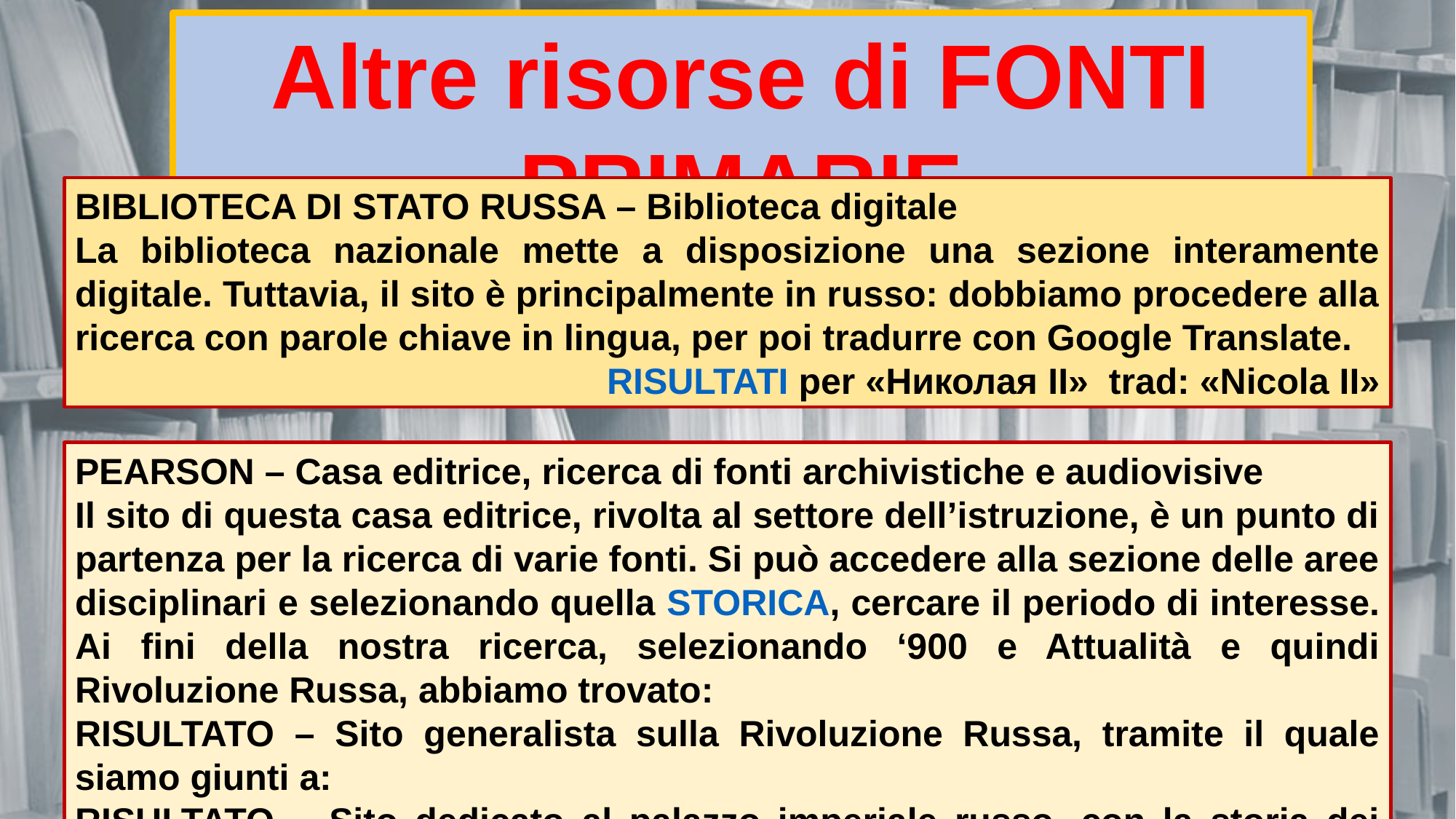

Altre risorse di FONTI PRIMARIE
BIBLIOTECA DI STATO RUSSA – Biblioteca digitale
La biblioteca nazionale mette a disposizione una sezione interamente digitale. Tuttavia, il sito è principalmente in russo: dobbiamo procedere alla ricerca con parole chiave in lingua, per poi tradurre con Google Translate.
RISULTATI per «Николая II»  trad: «Nicola II»
PEARSON – Casa editrice, ricerca di fonti archivistiche e audiovisive
Il sito di questa casa editrice, rivolta al settore dell’istruzione, è un punto di partenza per la ricerca di varie fonti. Si può accedere alla sezione delle aree disciplinari e selezionando quella STORICA, cercare il periodo di interesse. Ai fini della nostra ricerca, selezionando ‘900 e Attualità e quindi Rivoluzione Russa, abbiamo trovato:
RISULTATO – Sito generalista sulla Rivoluzione Russa, tramite il quale siamo giunti a:
RISULTATO – Sito dedicato al palazzo imperiale russo, con la storia dei Romanov e fonti fotografiche.